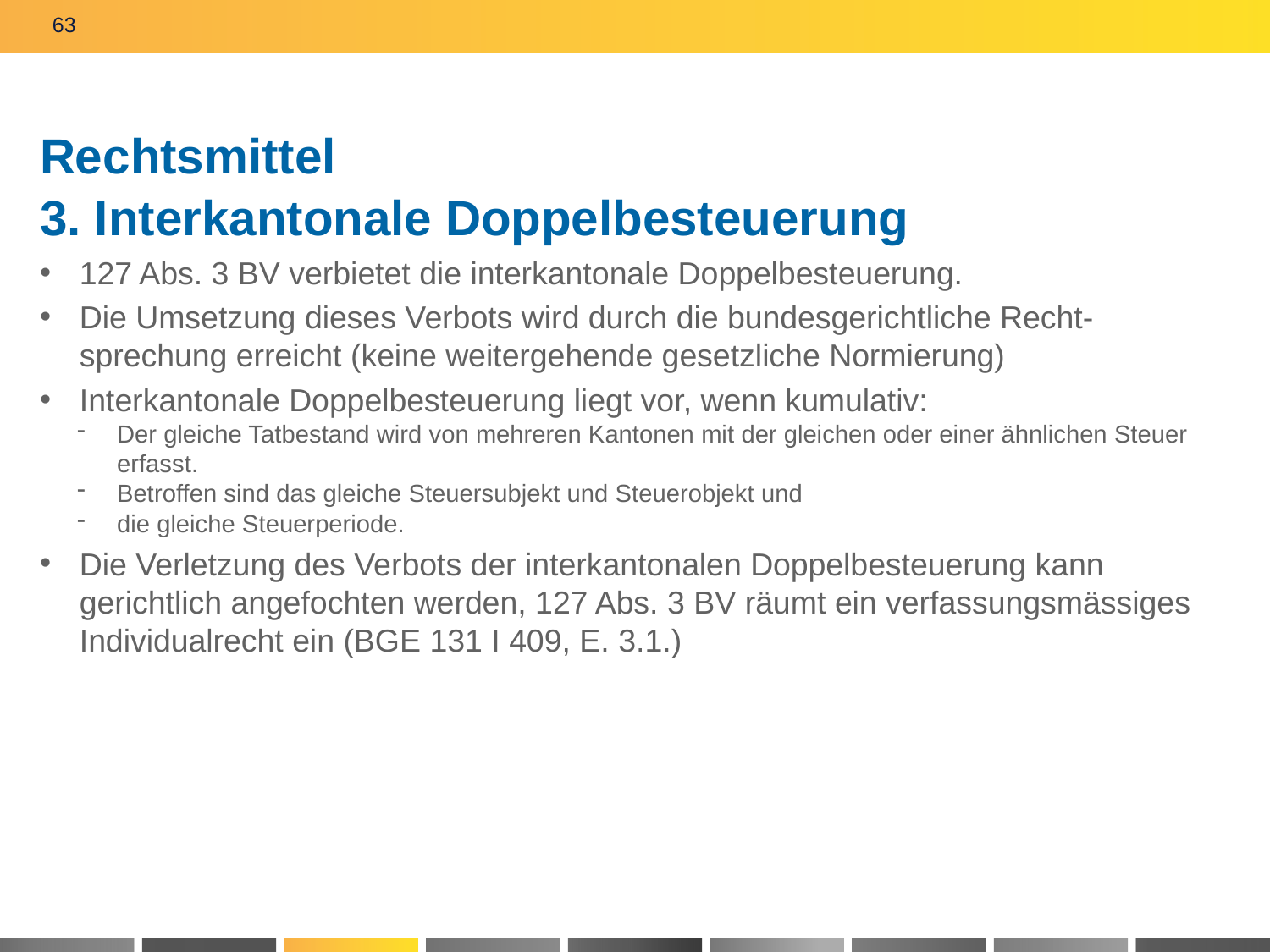

63
# Rechtsmittel 3. Interkantonale Doppelbesteuerung
127 Abs. 3 BV verbietet die interkantonale Doppelbesteuerung.
Die Umsetzung dieses Verbots wird durch die bundesgerichtliche Recht-sprechung erreicht (keine weitergehende gesetzliche Normierung)
Interkantonale Doppelbesteuerung liegt vor, wenn kumulativ:
Der gleiche Tatbestand wird von mehreren Kantonen mit der gleichen oder einer ähnlichen Steuer erfasst.
Betroffen sind das gleiche Steuersubjekt und Steuerobjekt und
die gleiche Steuerperiode.
Die Verletzung des Verbots der interkantonalen Doppelbesteuerung kann gerichtlich angefochten werden, 127 Abs. 3 BV räumt ein verfassungsmässiges Individualrecht ein (BGE 131 I 409, E. 3.1.)